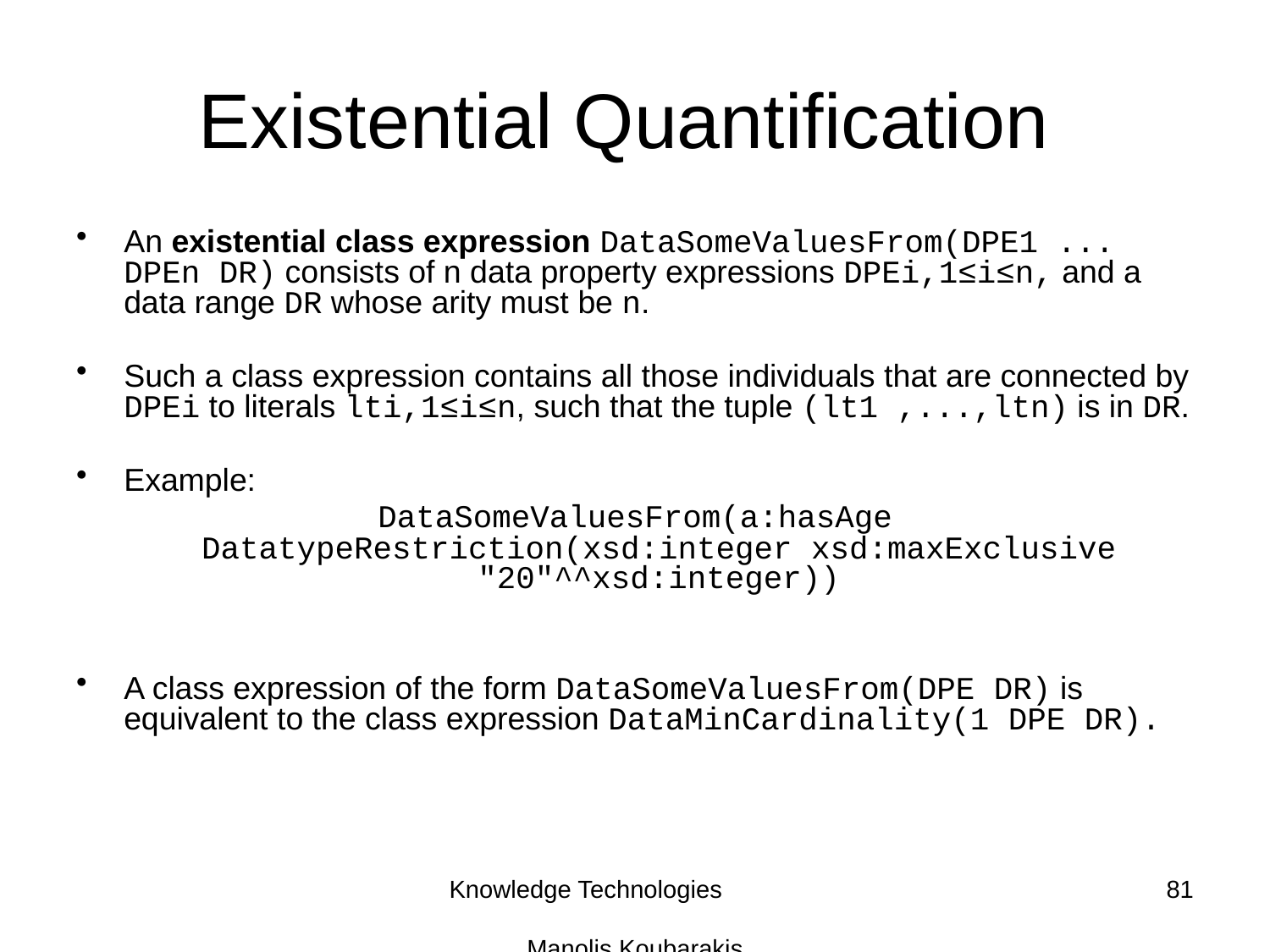

# Existential Quantification
An existential class expression DataSomeValuesFrom(DPE1 ... DPEn DR) consists of n data property expressions DPEi,1≤i≤n, and a data range DR whose arity must be n.

Such a class expression contains all those individuals that are connected by DPEi to literals lti,1≤i≤n, such that the tuple (lt1 ,...,ltn) is in DR.

Example:
DataSomeValuesFrom(a:hasAge DatatypeRestriction(xsd:integer xsd:maxExclusive "20"^^xsd:integer))

A class expression of the form DataSomeValuesFrom(DPE DR) is equivalent to the class expression DataMinCardinality(1 DPE DR).
Knowledge Technologies                                                             Manolis Koubarakis
81